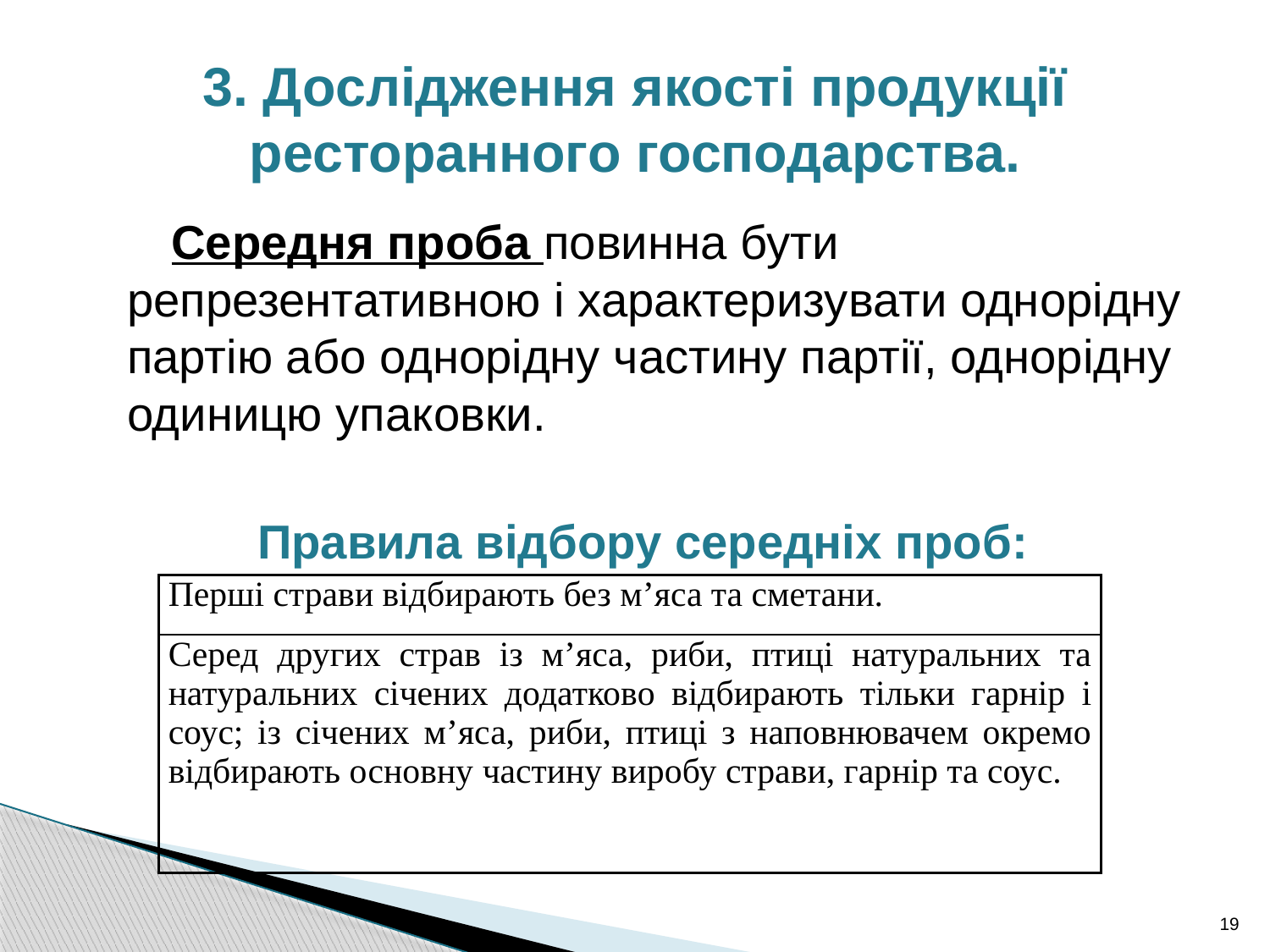

# 3. Дослідження якості продукції ресторанного господарства.
      Середня проба повинна бути репрезентативною і характеризувати однорідну партію або однорідну частину партії, однорідну одиницю упаковки.

Правила відбору середніх проб:

| Перші страви відбирають без м’яса та сметани. |
| --- |
| Серед других страв із м’яса, риби, птиці натуральних та натуральних січених додатково відбирають тільки гарнір і соус; із січених м’яса, риби, птиці з наповнювачем окремо відбирають основну частину виробу страви, гарнір та соус. |
19